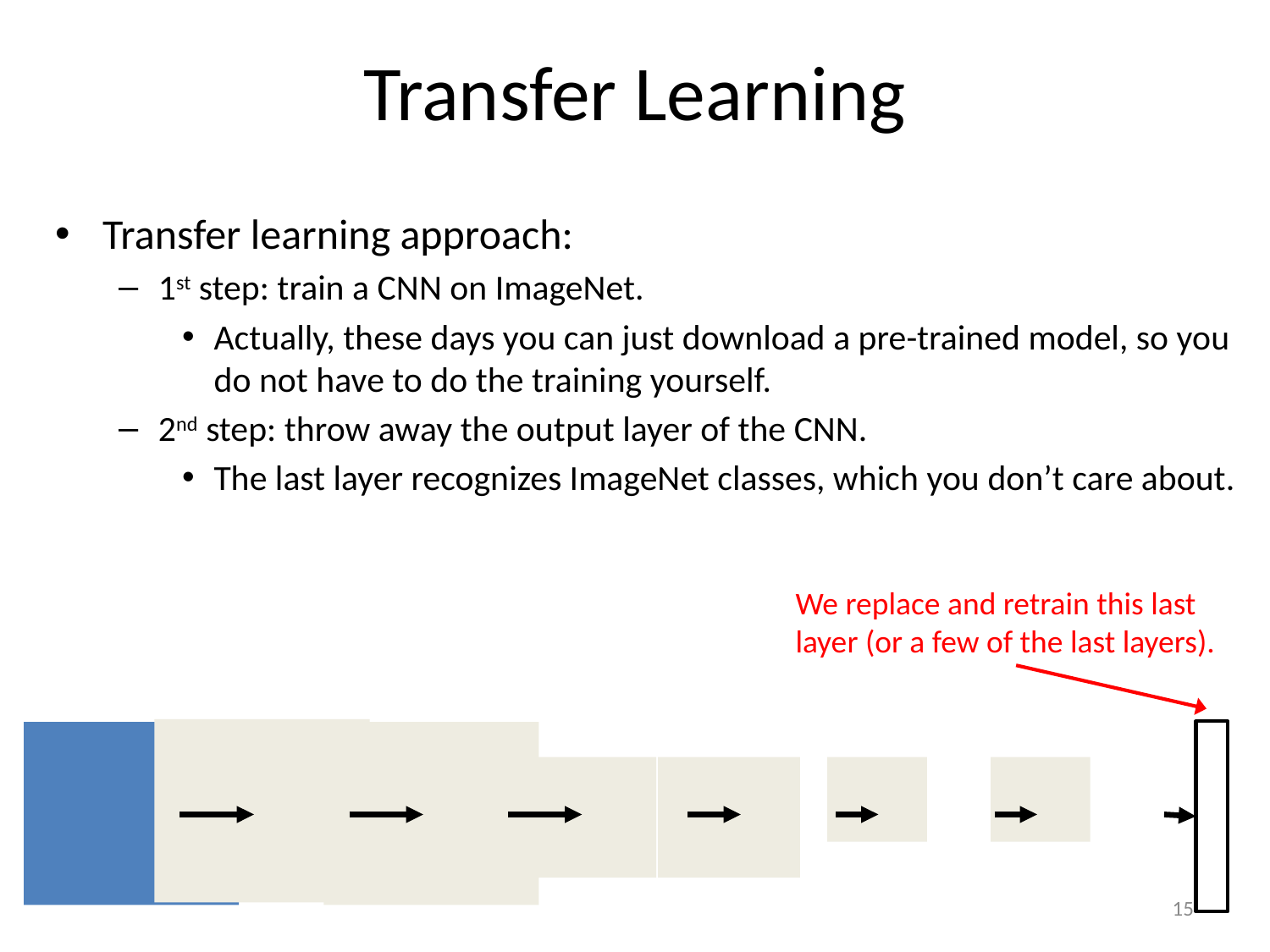

# Transfer Learning
Transfer learning approach:
1st step: train a CNN on ImageNet.
Actually, these days you can just download a pre-trained model, so you do not have to do the training yourself.
2nd step: throw away the output layer of the CNN.
The last layer recognizes ImageNet classes, which you don’t care about.
We replace and retrain this last layer (or a few of the last layers).

15